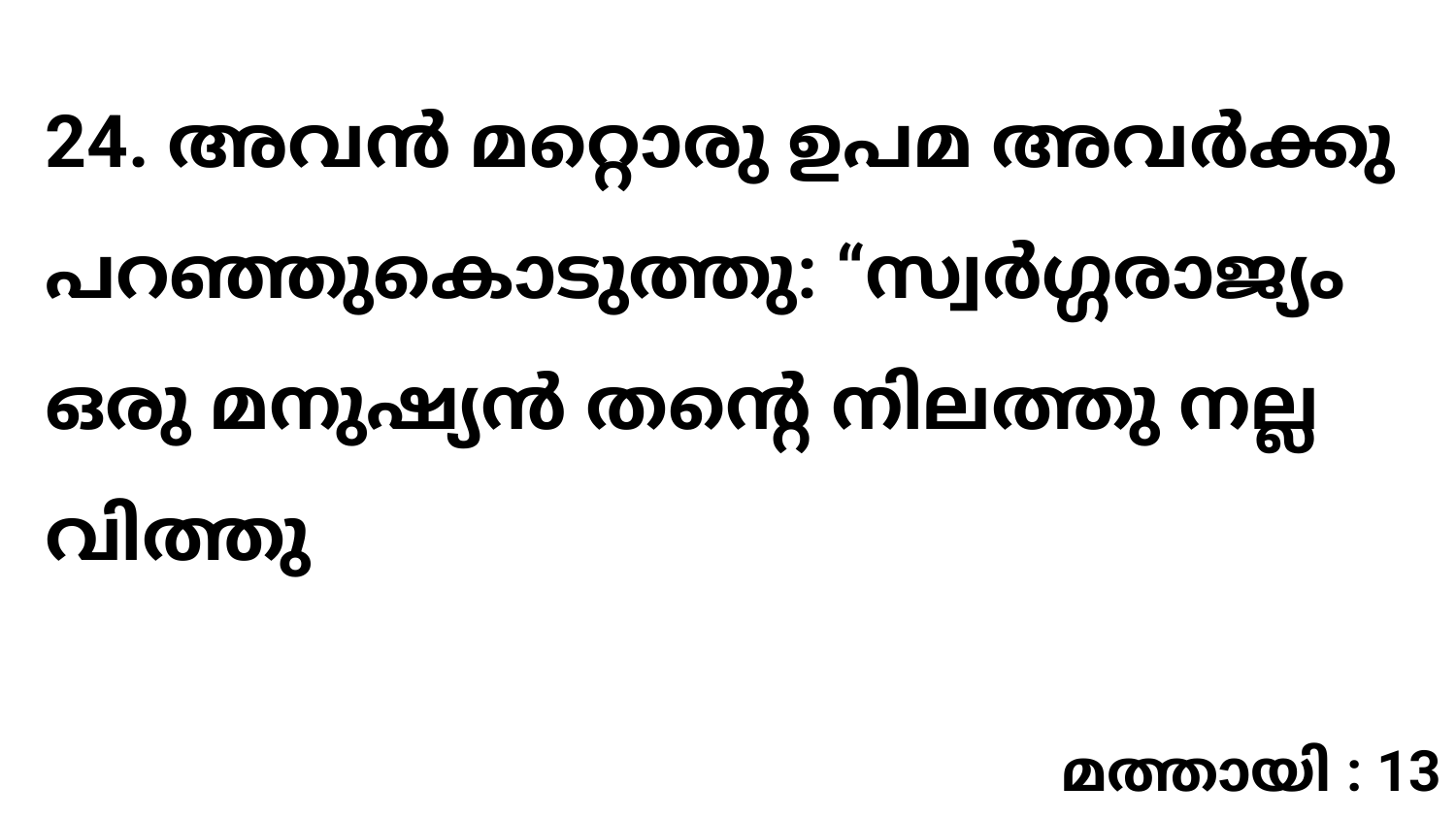

24. അവൻ മറ്റൊരു ഉപമ അവർക്കു പറഞ്ഞുകൊടുത്തു: “സ്വർഗ്ഗരാജ്യം ഒരു മനുഷ്യൻ തന്റെ നിലത്തു നല്ല വിത്തു
മത്തായി : 13